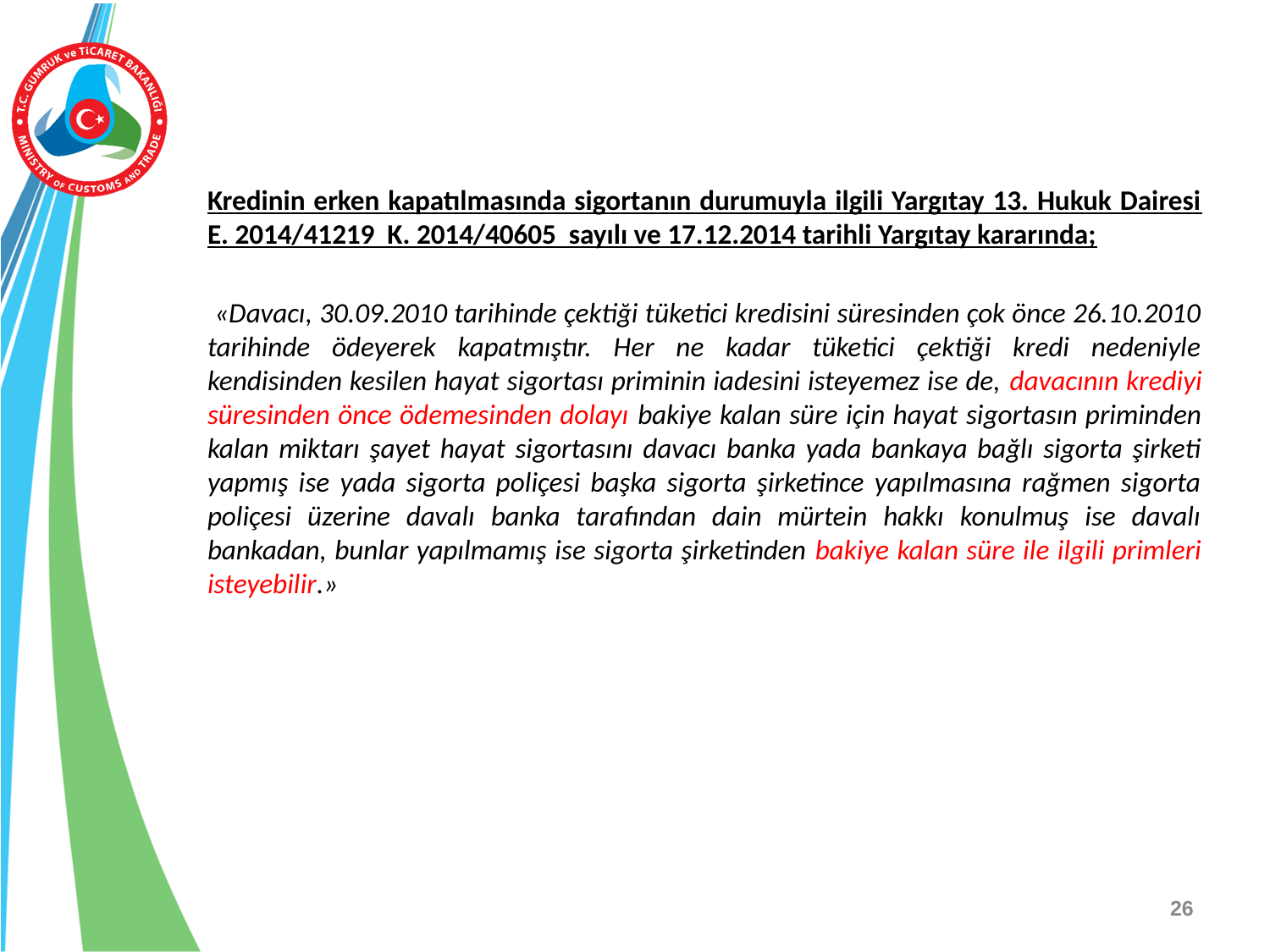

Kredinin erken kapatılmasında sigortanın durumuyla ilgili Yargıtay 13. Hukuk Dairesi E. 2014/41219  K. 2014/40605  sayılı ve 17.12.2014 tarihli Yargıtay kararında;

 «Davacı, 30.09.2010 tarihinde çektiği tüketici kredisini süresinden çok önce 26.10.2010 tarihinde ödeyerek kapatmıştır. Her ne kadar tüketici çektiği kredi nedeniyle kendisinden kesilen hayat sigortası priminin iadesini isteyemez ise de, davacının krediyi süresinden önce ödemesinden dolayı bakiye kalan süre için hayat sigortasın priminden kalan miktarı şayet hayat sigortasını davacı banka yada bankaya bağlı sigorta şirketi yapmış ise yada sigorta poliçesi başka sigorta şirketince yapılmasına rağmen sigorta poliçesi üzerine davalı banka tarafından dain mürtein hakkı konulmuş ise davalı bankadan, bunlar yapılmamış ise sigorta şirketinden bakiye kalan süre ile ilgili primleri isteyebilir.»

26